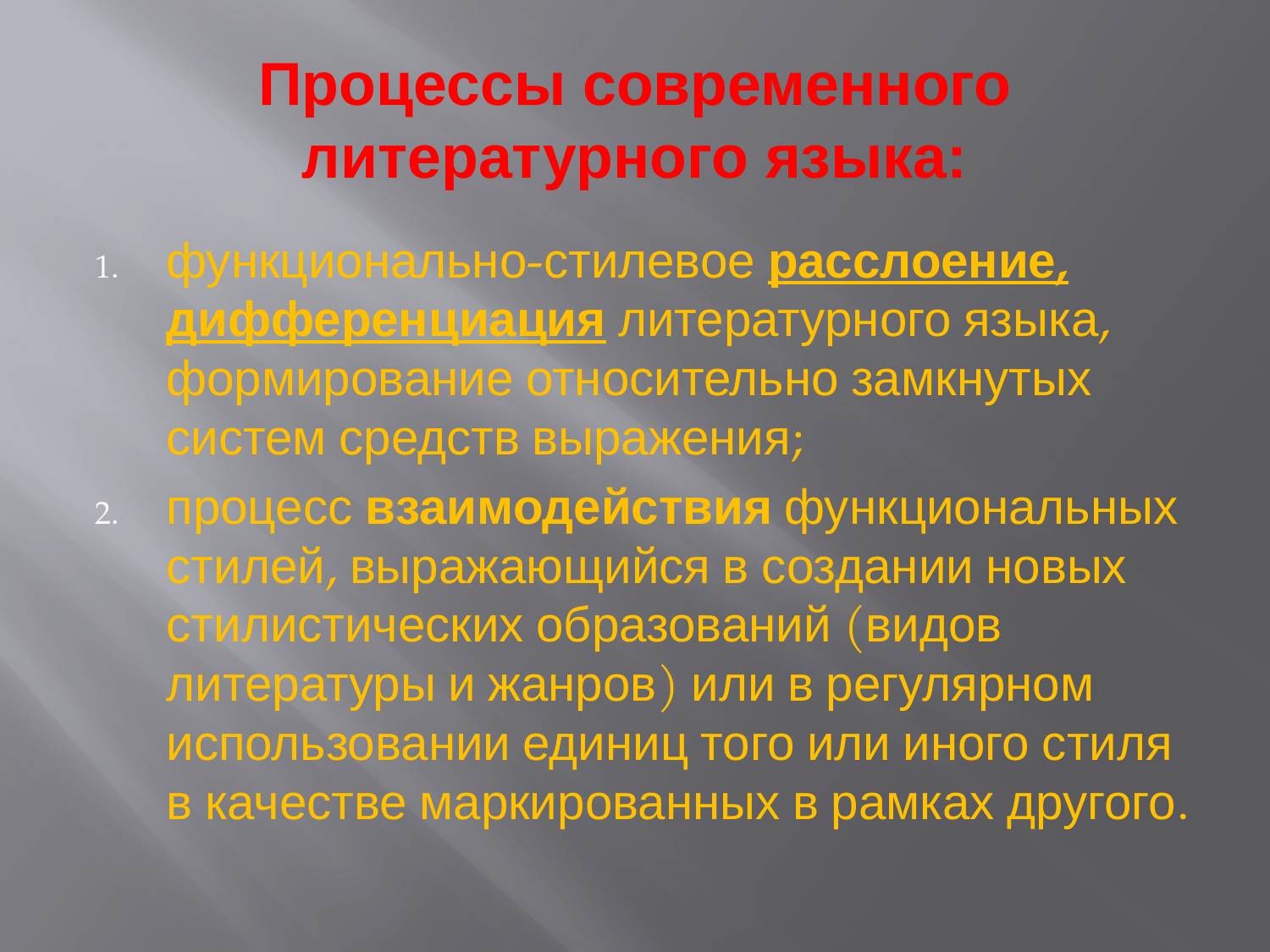

# Процессы современного литературного языка:
функционально-стилевое расслоение, дифференциация литературного языка, формирование относительно замкнутых систем средств выражения;
процесс взаимодействия функциональных стилей, выражающийся в создании новых стилистических образований (видов литературы и жанров) или в регулярном использовании единиц того или иного стиля в качестве маркированных в рамках другого.